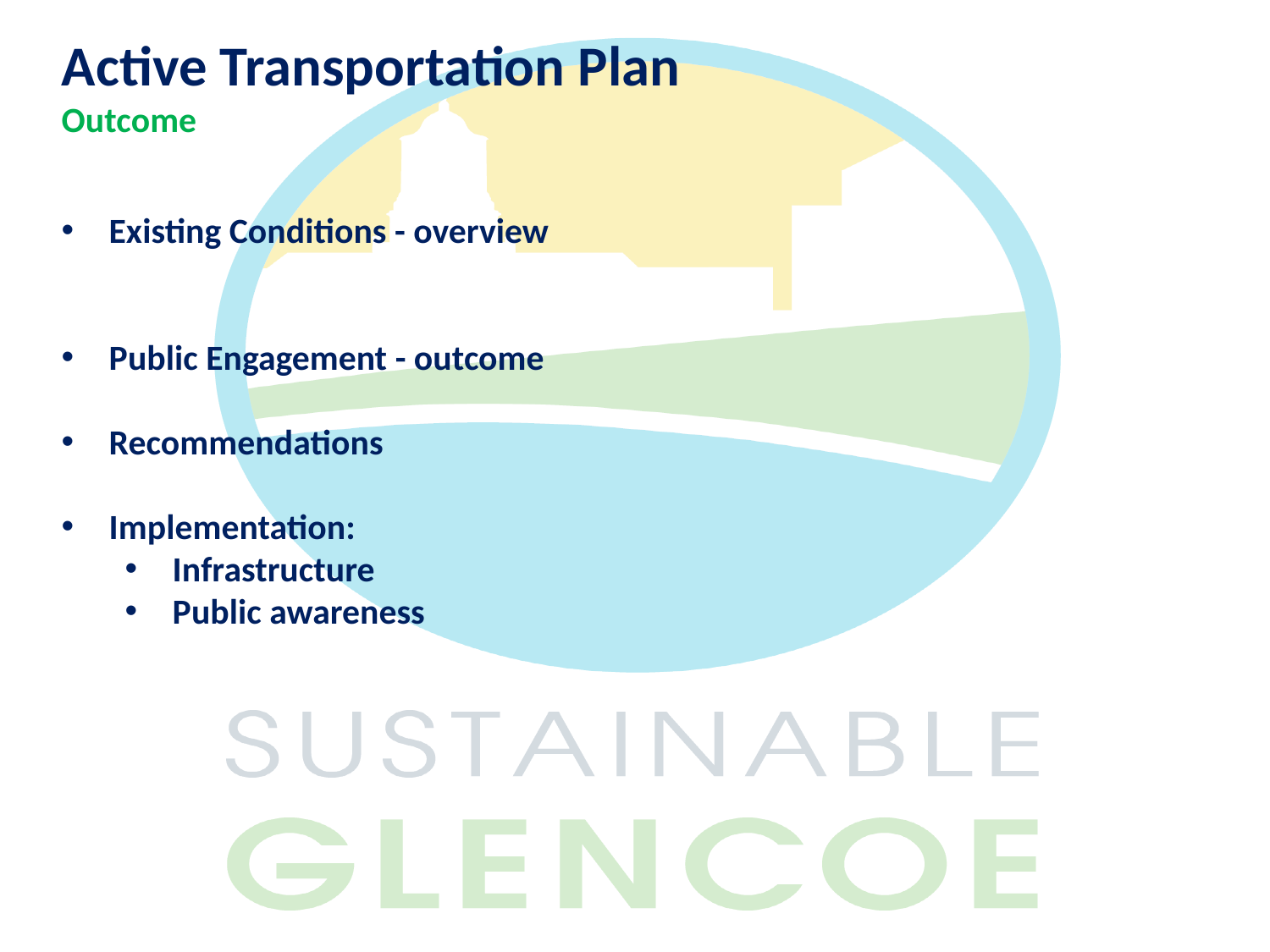

Active Transportation Plan
Outcome
#
Existing Conditions - overview

Public Engagement - outcome

Recommendations

Implementation:
Infrastructure
Public awareness